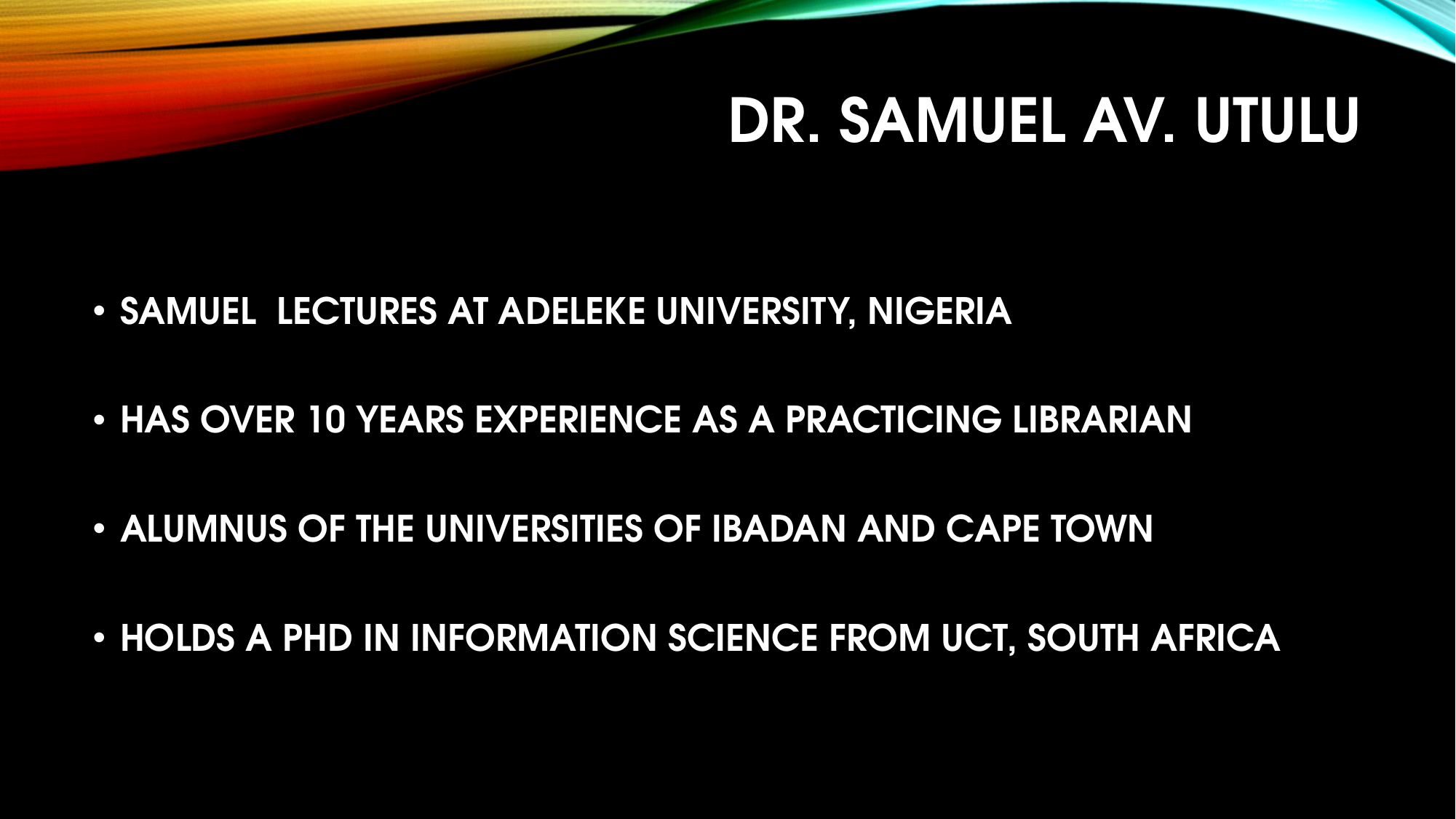

# DR. SAMUEL AV. UTULU

SAMUEL  LECTURES AT ADELEKE UNIVERSITY, NIGERIA

HAS OVER 10 YEARS EXPERIENCE AS A PRACTICING LIBRARIAN

ALUMNUS OF THE UNIVERSITIES OF IBADAN AND CAPE TOWN

HOLDS A PHD IN INFORMATION SCIENCE FROM UCT, SOUTH AFRICA